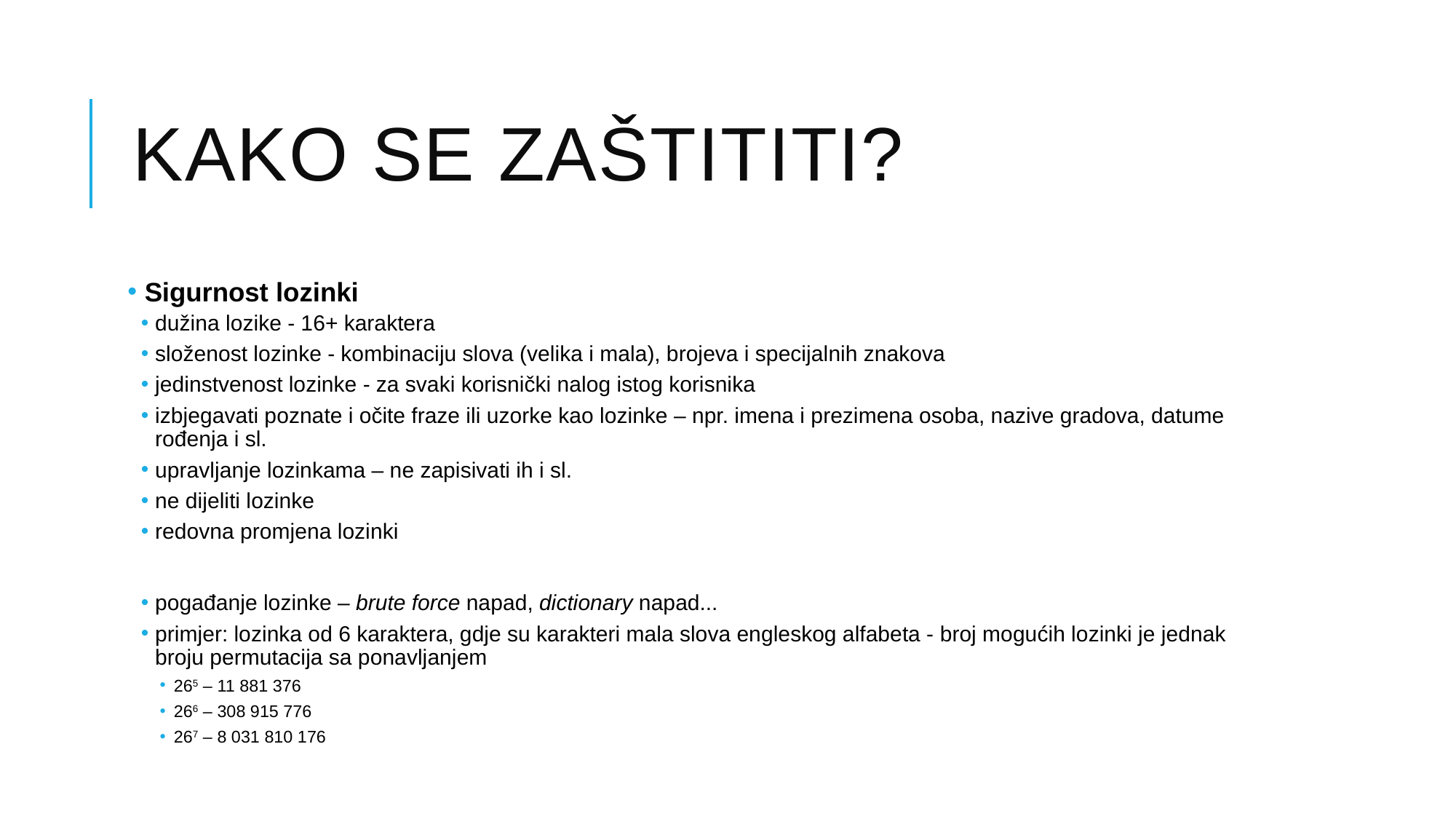

# KAKO SE ZAŠTITITI?
 Sigurnost lozinki
dužina lozike - 16+ karaktera
složenost lozinke - kombinaciju slova (velika i mala), brojeva i specijalnih znakova
jedinstvenost lozinke - za svaki korisnički nalog istog korisnika
izbjegavati poznate i očite fraze ili uzorke kao lozinke – npr. imena i prezimena osoba, nazive gradova, datume rođenja i sl.
upravljanje lozinkama – ne zapisivati ih i sl.
ne dijeliti lozinke
redovna promjena lozinki

pogađanje lozinke – brute force napad, dictionary napad...
primjer: lozinka od 6 karaktera, gdje su karakteri mala slova engleskog alfabeta - broj mogućih lozinki je jednak broju permutacija sa ponavljanjem
265 – 11 881 376
266 – 308 915 776
267 – 8 031 810 176